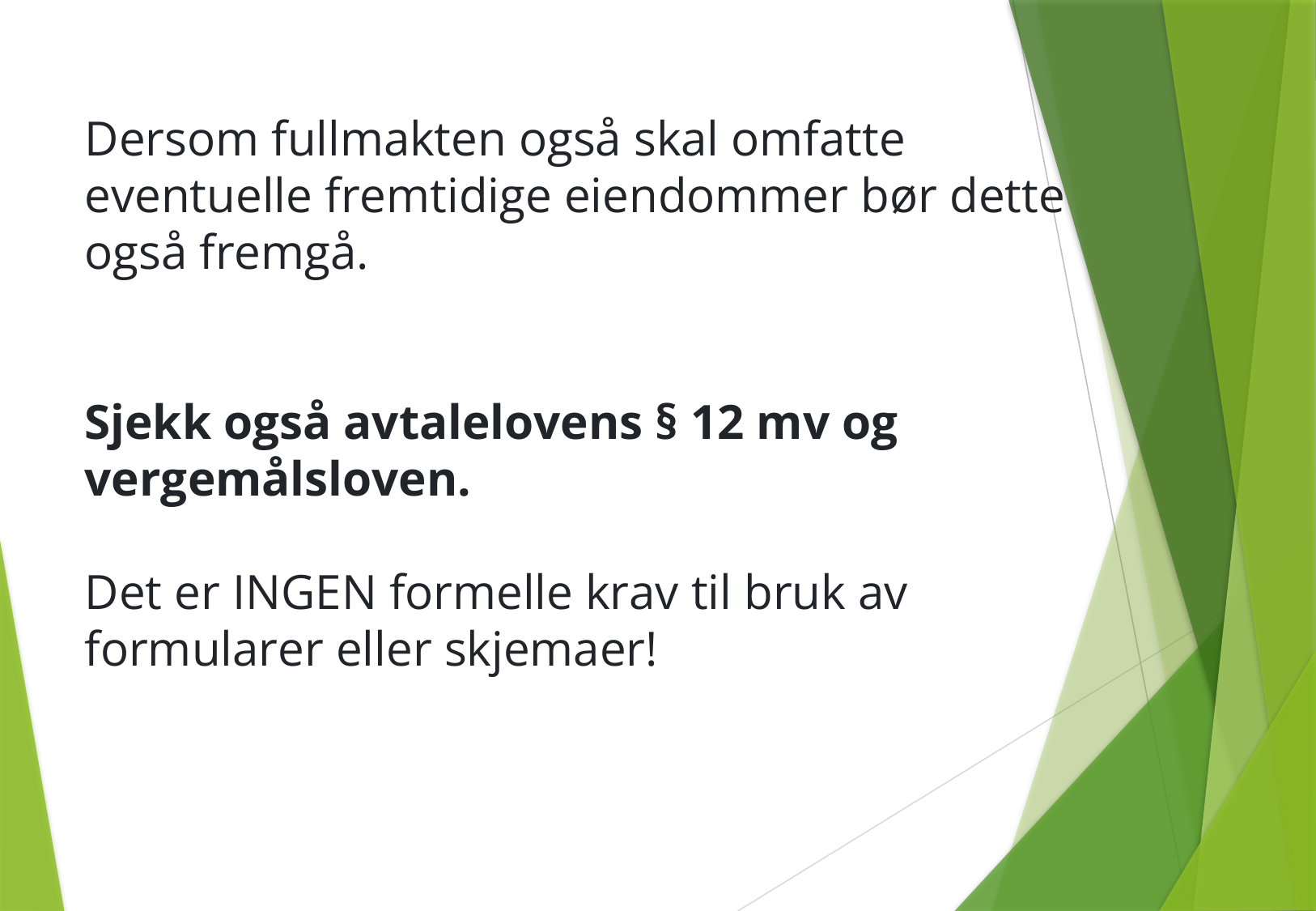

Dersom fullmakten også skal omfatte
eventuelle fremtidige eiendommer bør dette
også fremgå.

Sjekk også avtalelovens § 12 mv og
vergemålsloven.

Det er INGEN formelle krav til bruk av
formularer eller skjemaer!